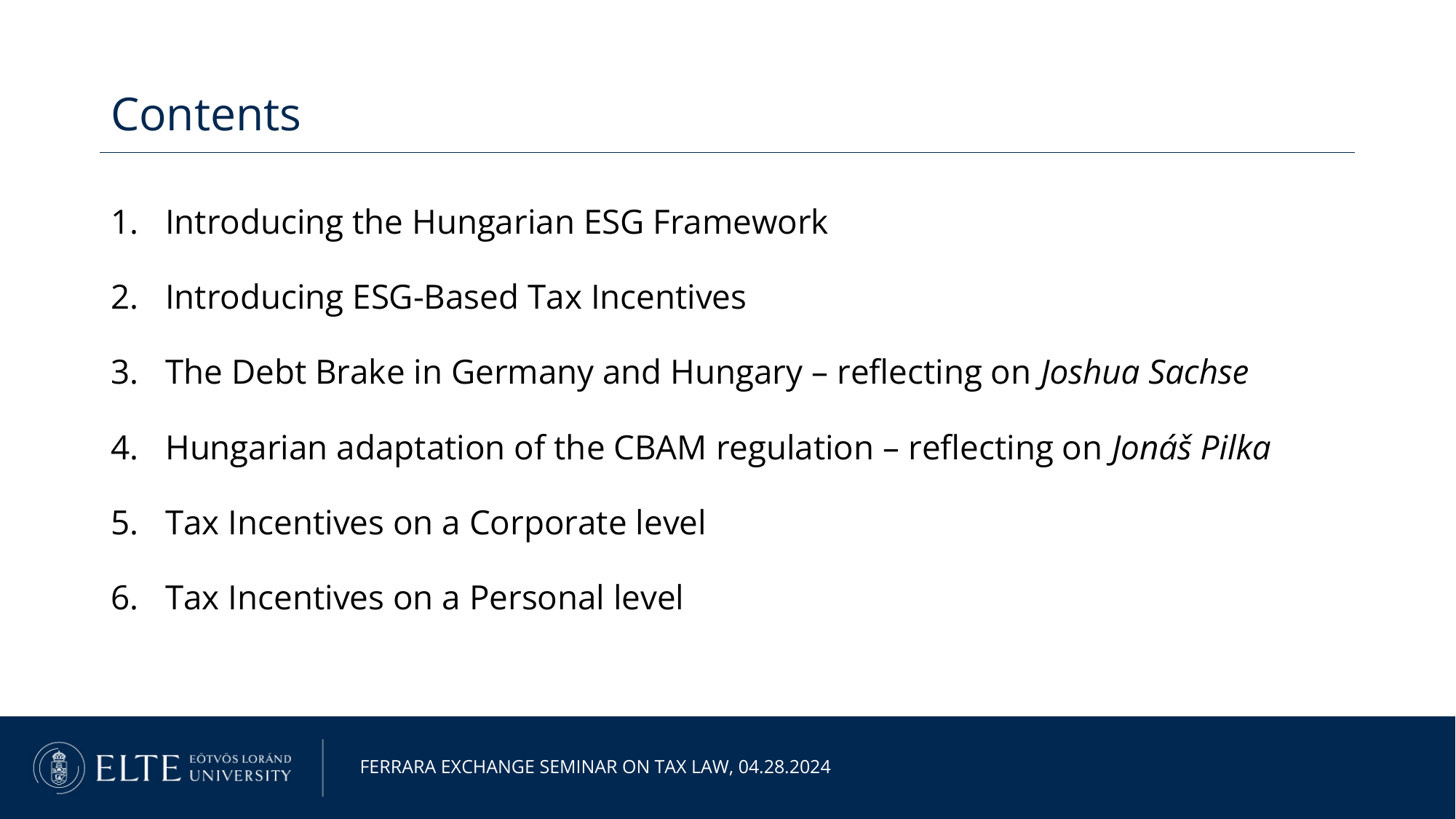

Contents
Introducing the Hungarian ESG Framework
Introducing ESG-Based Tax Incentives
The Debt Brake in Germany and Hungary – reflecting on Joshua Sachse
Hungarian adaptation of the CBAM regulation – reflecting on Jonáš Pilka
Tax Incentives on a Corporate level
Tax Incentives on a Personal level
Ferrara exchange seminar on tax law, 04.28.2024